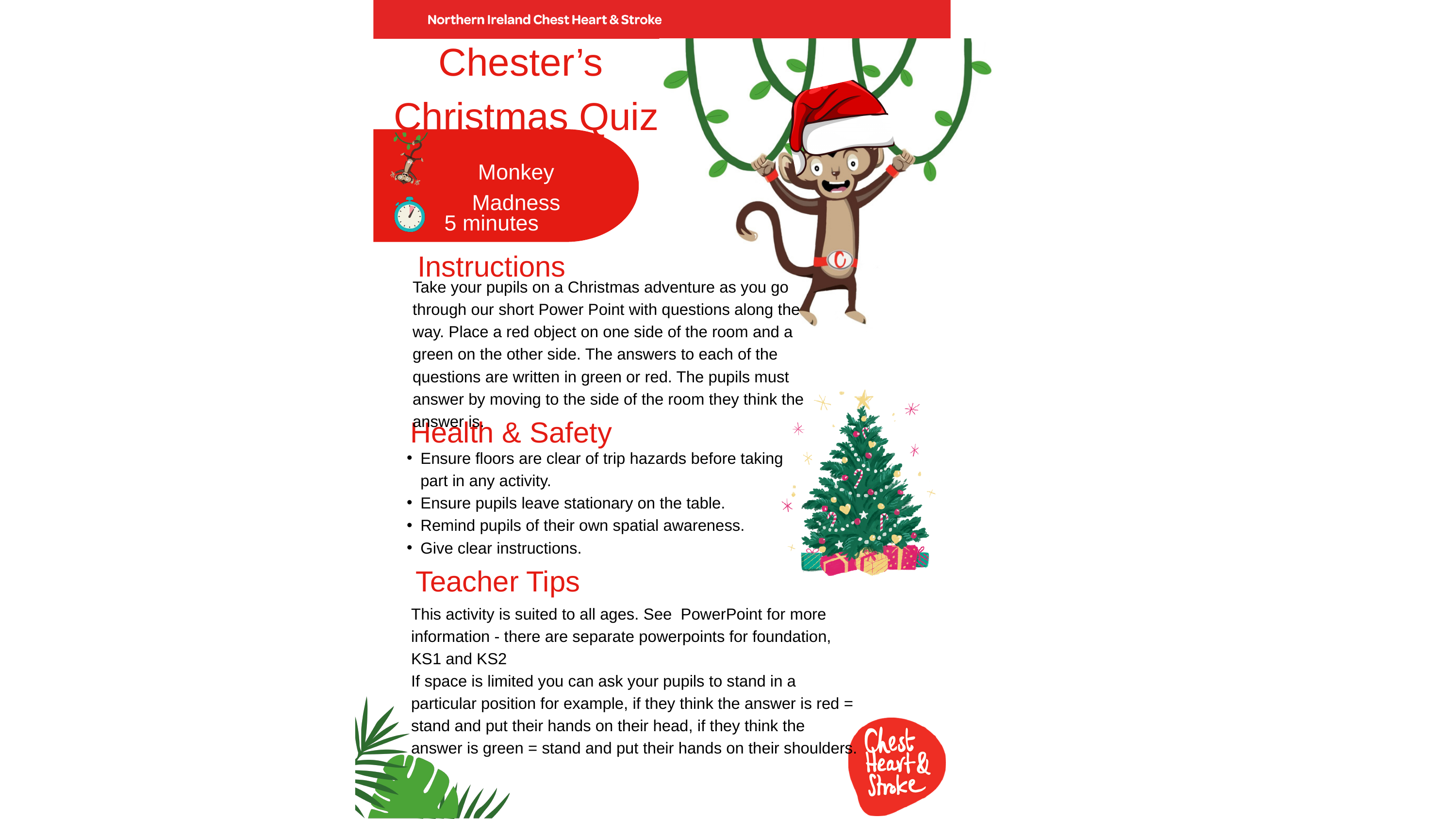

Chester’s
Christmas Quiz

Monkey Madness

5 minutes
Instructions
Take your pupils on a Christmas adventure as you go through our short Power Point with questions along the way. Place a red object on one side of the room and a green on the other side. The answers to each of the questions are written in green or red. The pupils must answer by moving to the side of the room they think the answer is.

Health & Safety
Ensure floors are clear of trip hazards before taking part in any activity.
Ensure pupils leave stationary on the table.
Remind pupils of their own spatial awareness.
Give clear instructions.
Teacher Tips
This activity is suited to all ages. See  PowerPoint for more information - there are separate powerpoints for foundation, KS1 and KS2
If space is limited you can ask your pupils to stand in a particular position for example, if they think the answer is red = stand and put their hands on their head, if they think the answer is green = stand and put their hands on their shoulders.